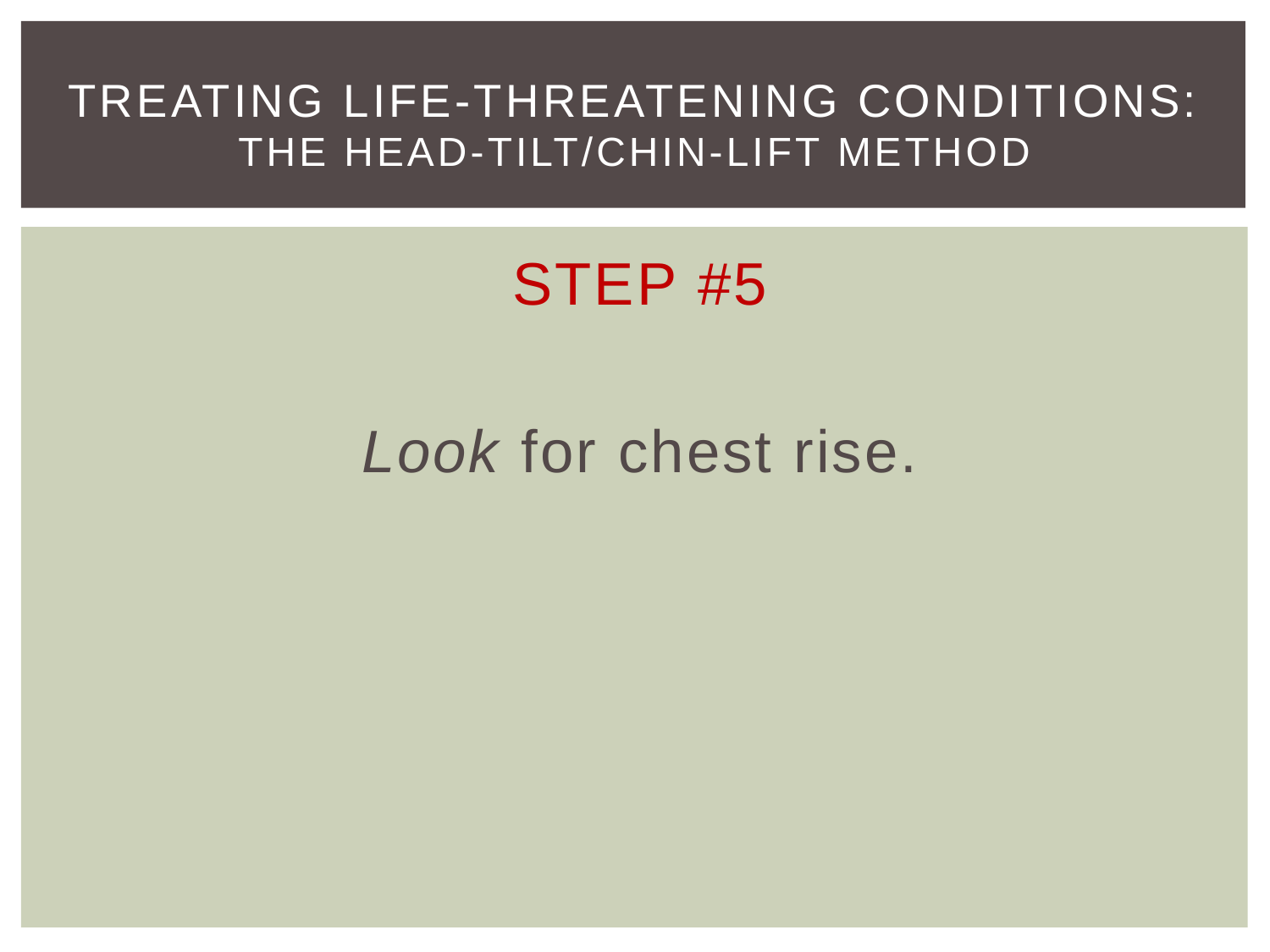

# Treating Life-Threatening Conditions: The Head-Tilt/Chin-Lift Method
STEP #5

Look for chest rise.